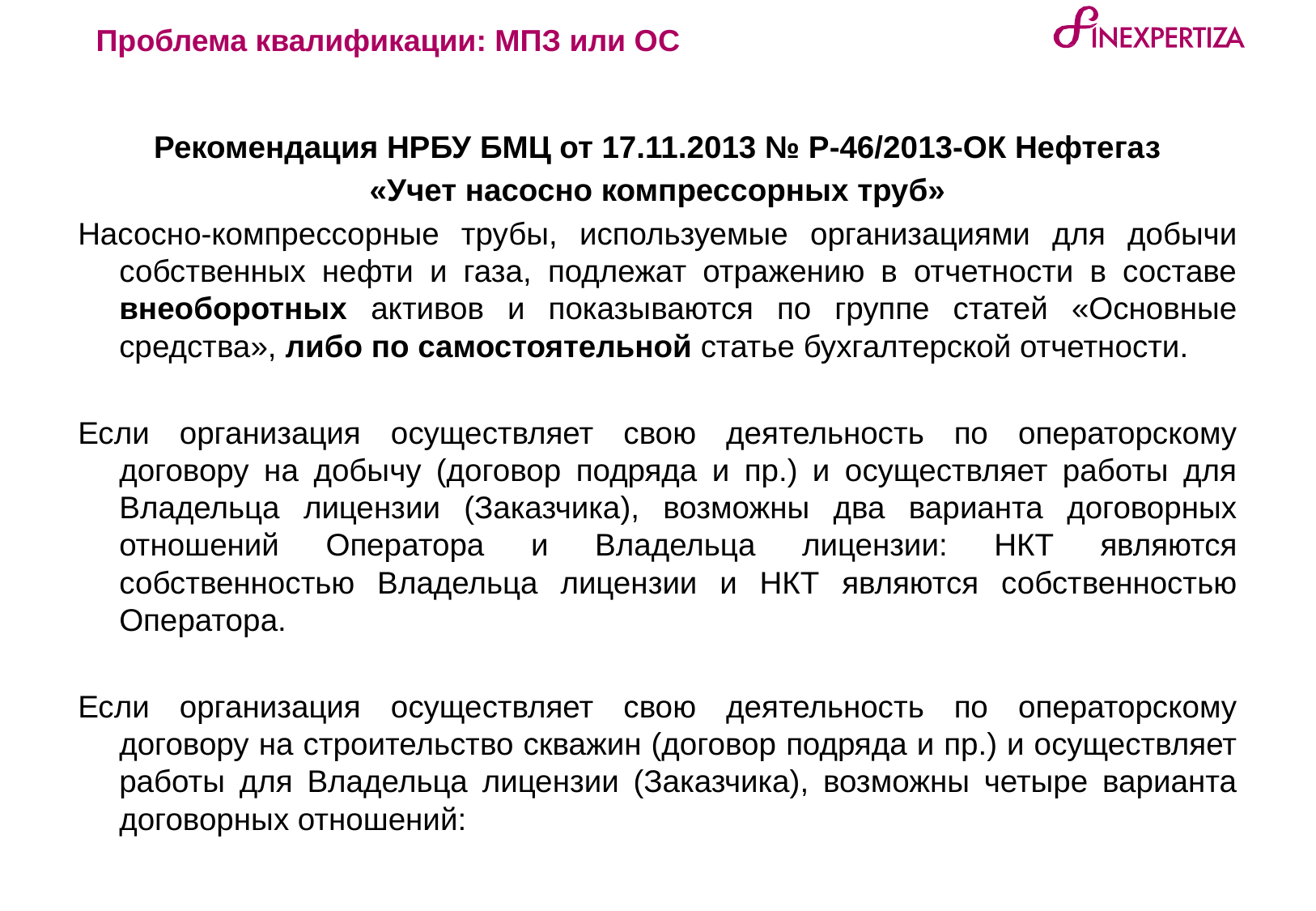

Проблема квалификации: МПЗ или ОС
Рекомендация НРБУ БМЦ от 17.11.2013 № Р-46/2013-ОК Нефтегаз
«Учет насосно компрессорных труб»
Насосно-компрессорные трубы, используемые организациями для добычи собственных нефти и газа, подлежат отражению в отчетности в составе внеоборотных активов и показываются по группе статей «Основные средства», либо по самостоятельной статье бухгалтерской отчетности.

Если организация осуществляет свою деятельность по операторскому договору на добычу (договор подряда и пр.) и осуществляет работы для Владельца лицензии (Заказчика), возможны два варианта договорных отношений Оператора и Владельца лицензии: НКТ являются собственностью Владельца лицензии и НКТ являются собственностью Оператора.

Если организация осуществляет свою деятельность по операторскому договору на строительство скважин (договор подряда и пр.) и осуществляет работы для Владельца лицензии (Заказчика), возможны четыре варианта договорных отношений:

#